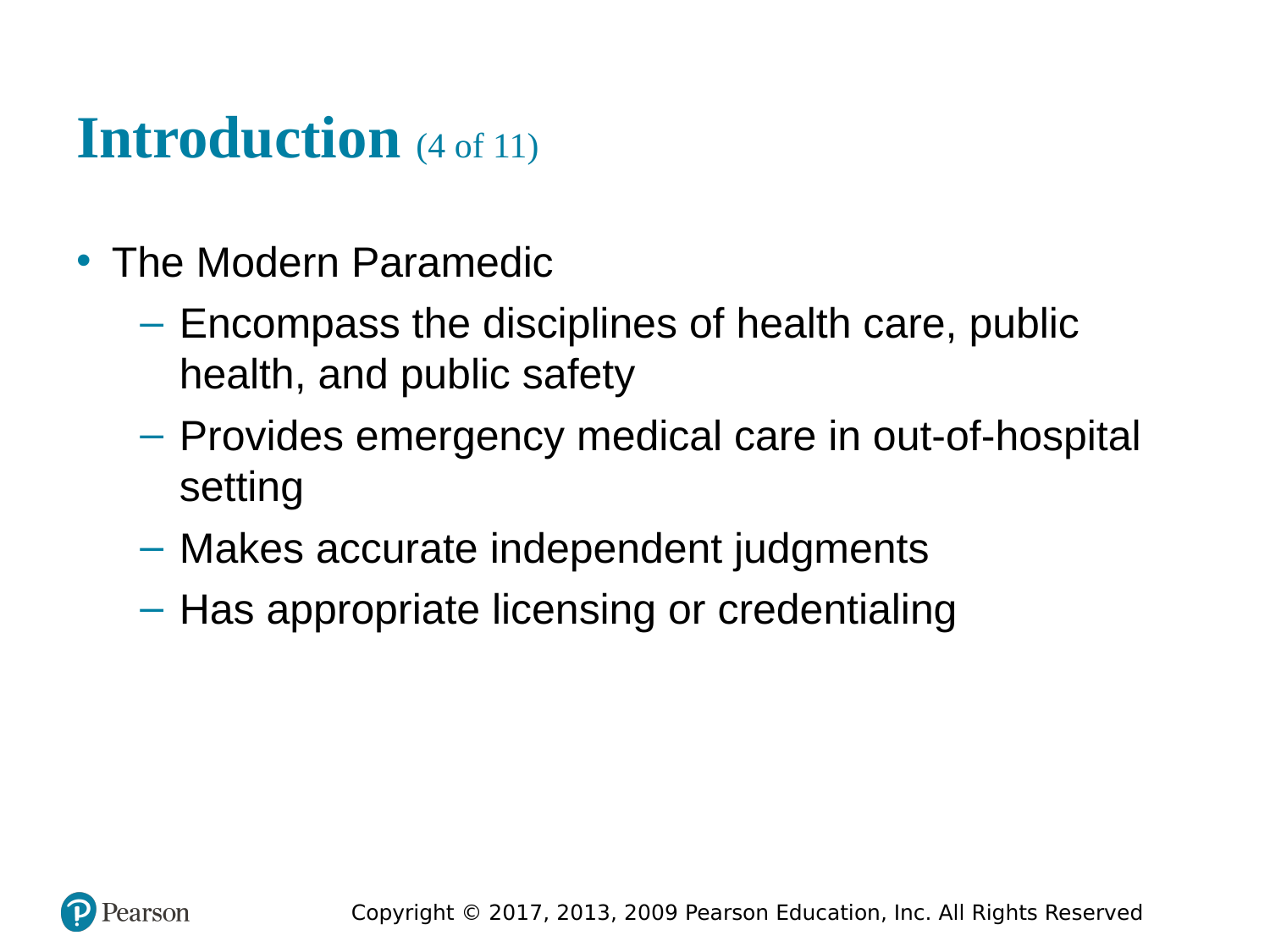

# Introduction (4 of 11)
The Modern Paramedic
Encompass the disciplines of health care, public health, and public safety
Provides emergency medical care in out-of-hospital setting
Makes accurate independent judgments
Has appropriate licensing or credentialing